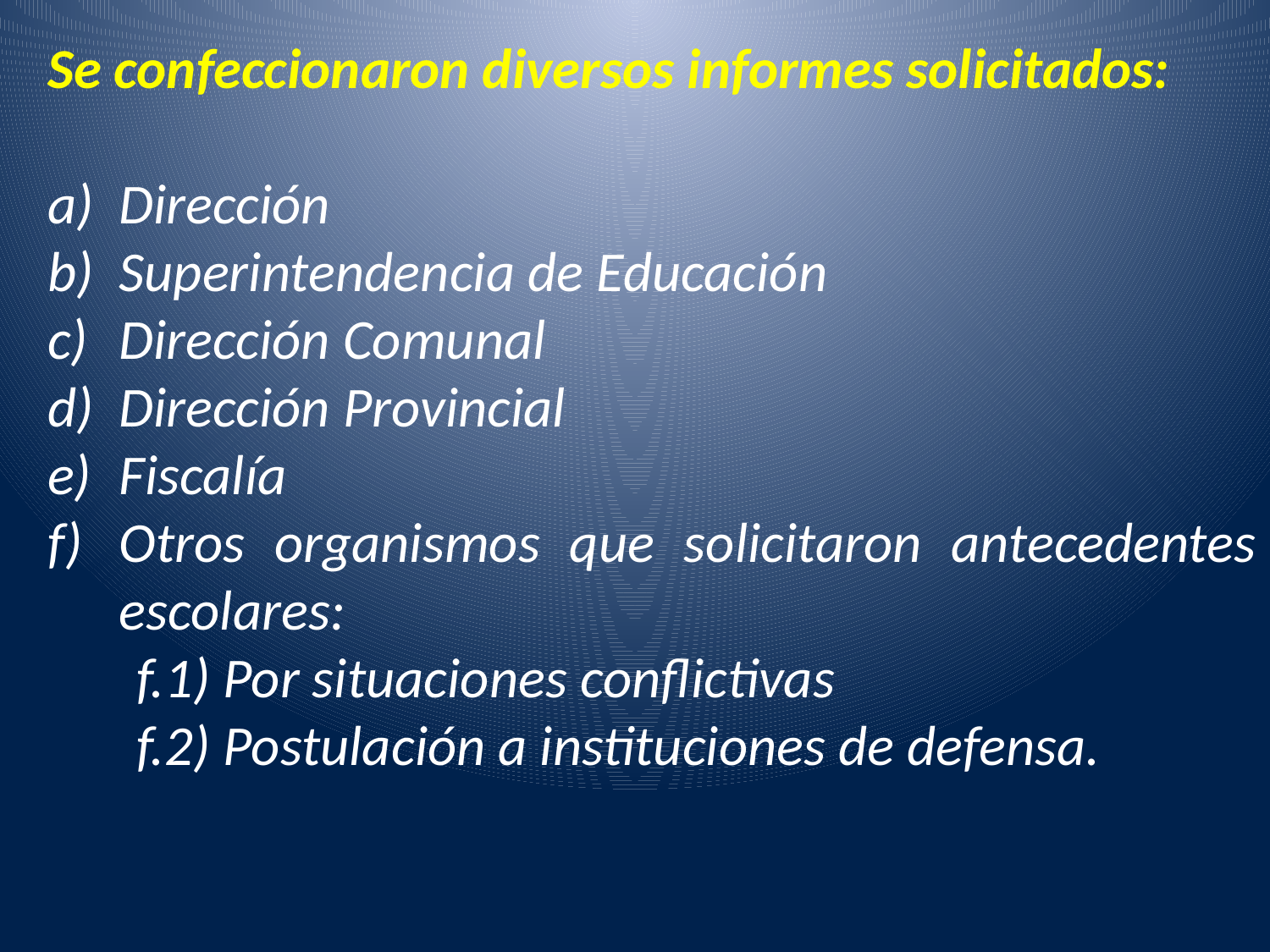

Se confeccionaron diversos informes solicitados:

Dirección
Superintendencia de Educación
Dirección Comunal
Dirección Provincial
Fiscalía
Otros organismos que solicitaron antecedentes escolares:
       f.1) Por situaciones conflictivas
       f.2) Postulación a instituciones de defensa.